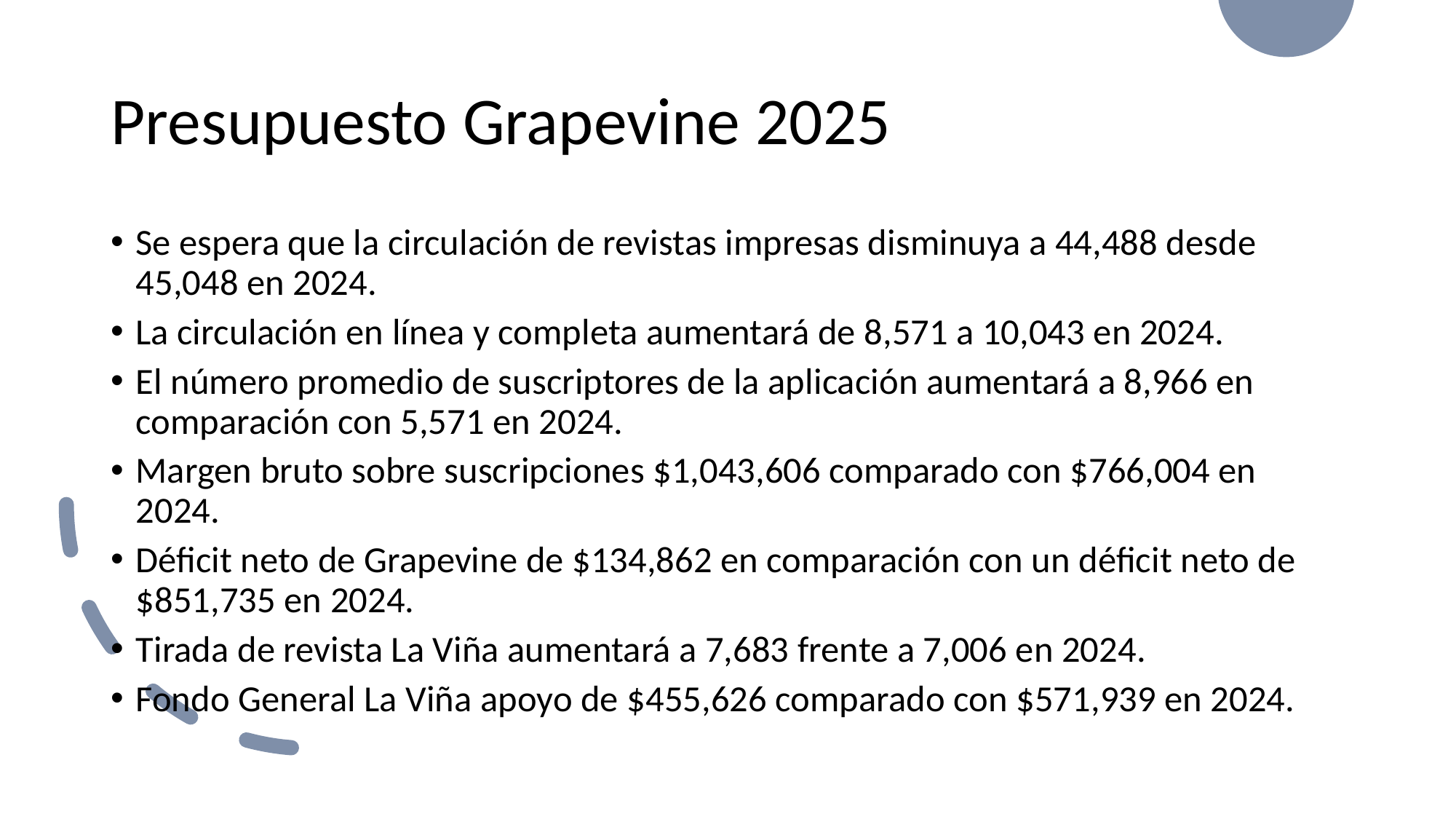

# Presupuesto Grapevine 2025
Se espera que la circulación de revistas impresas disminuya a 44,488 desde 45,048 en 2024.
La circulación en línea y completa aumentará de 8,571 a 10,043 en 2024.
El número promedio de suscriptores de la aplicación aumentará a 8,966 en comparación con 5,571 en 2024.
Margen bruto sobre suscripciones $1,043,606 comparado con $766,004 en 2024.
Déficit neto de Grapevine de $134,862 en comparación con un déficit neto de $851,735 en 2024.
Tirada de revista La Viña aumentará a 7,683 frente a 7,006 en 2024.
Fondo General La Viña apoyo de $455,626 comparado con $571,939 en 2024.

22